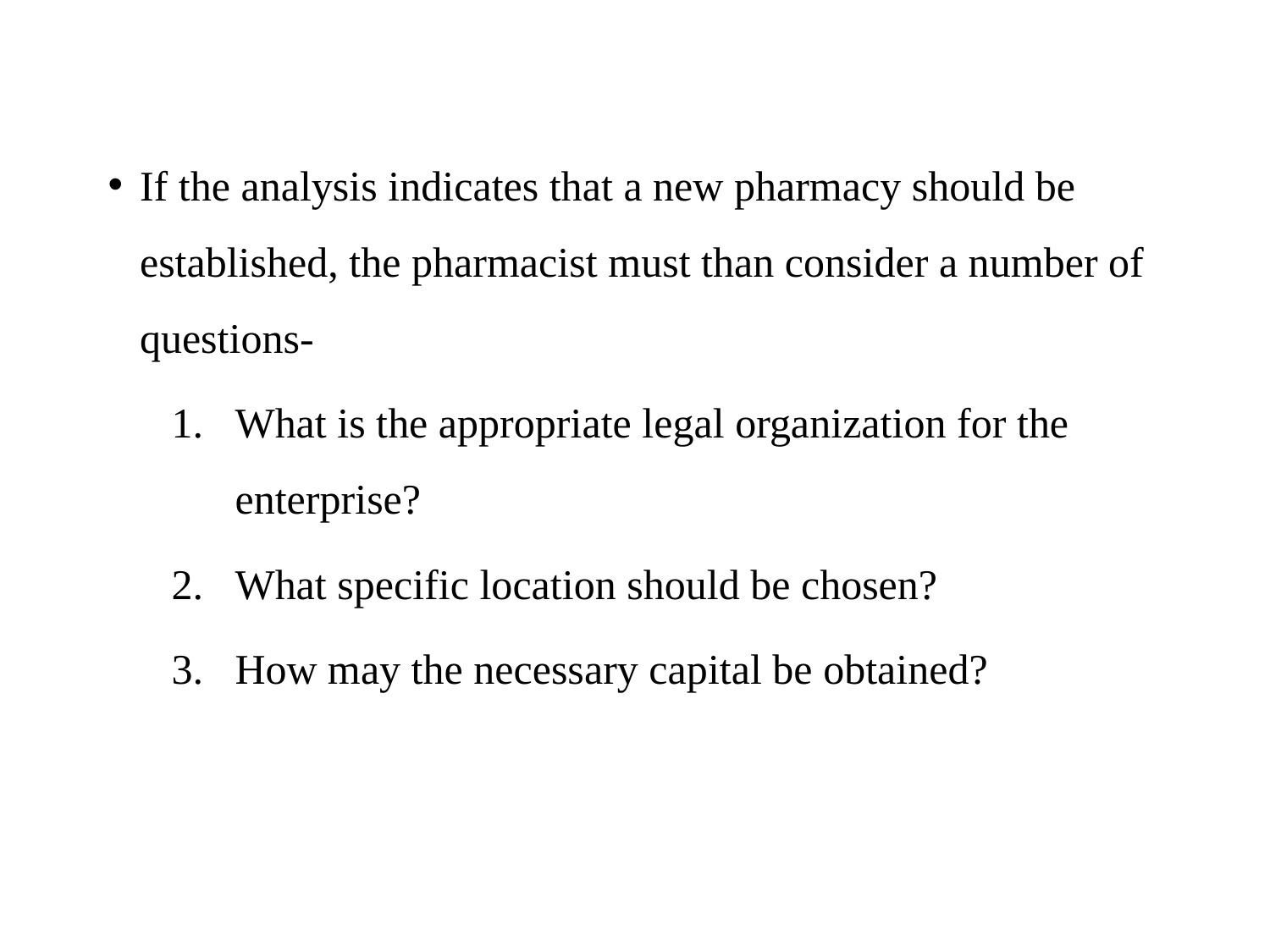

If the analysis indicates that a new pharmacy should be established, the pharmacist must than consider a number of questions-
What is the appropriate legal organization for the enterprise?
What specific location should be chosen?
How may the necessary capital be obtained?